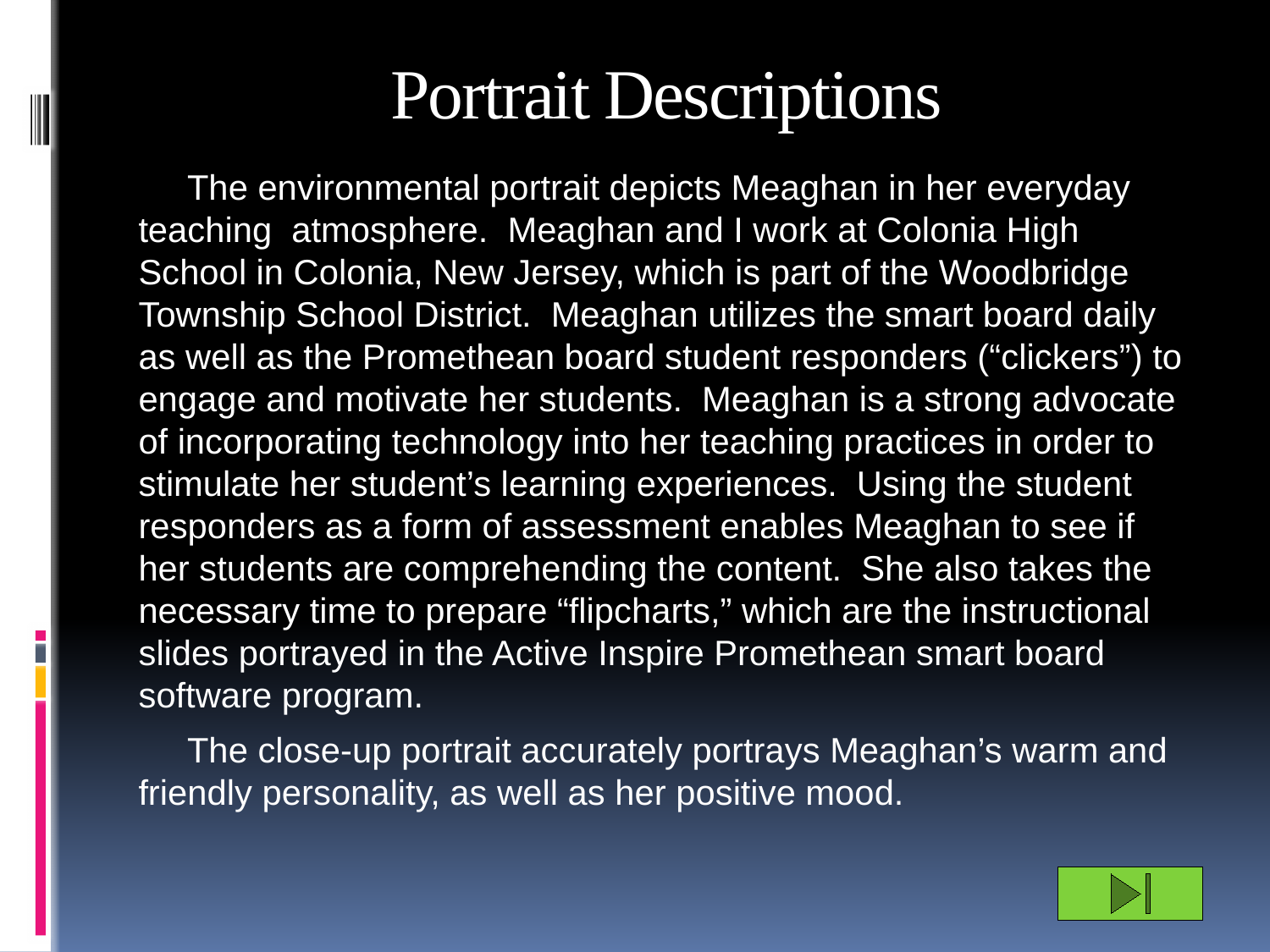

# Portrait Descriptions
     The environmental portrait depicts Meaghan in her everyday teaching  atmosphere.  Meaghan and I work at Colonia High School in Colonia, New Jersey, which is part of the Woodbridge Township School District.  Meaghan utilizes the smart board daily as well as the Promethean board student responders (“clickers”) to engage and motivate her students.  Meaghan is a strong advocate of incorporating technology into her teaching practices in order to stimulate her student’s learning experiences.  Using the student responders as a form of assessment enables Meaghan to see if her students are comprehending the content.  She also takes the necessary time to prepare “flipcharts,” which are the instructional slides portrayed in the Active Inspire Promethean smart board software program.
     The close-up portrait accurately portrays Meaghan’s warm and friendly personality, as well as her positive mood.